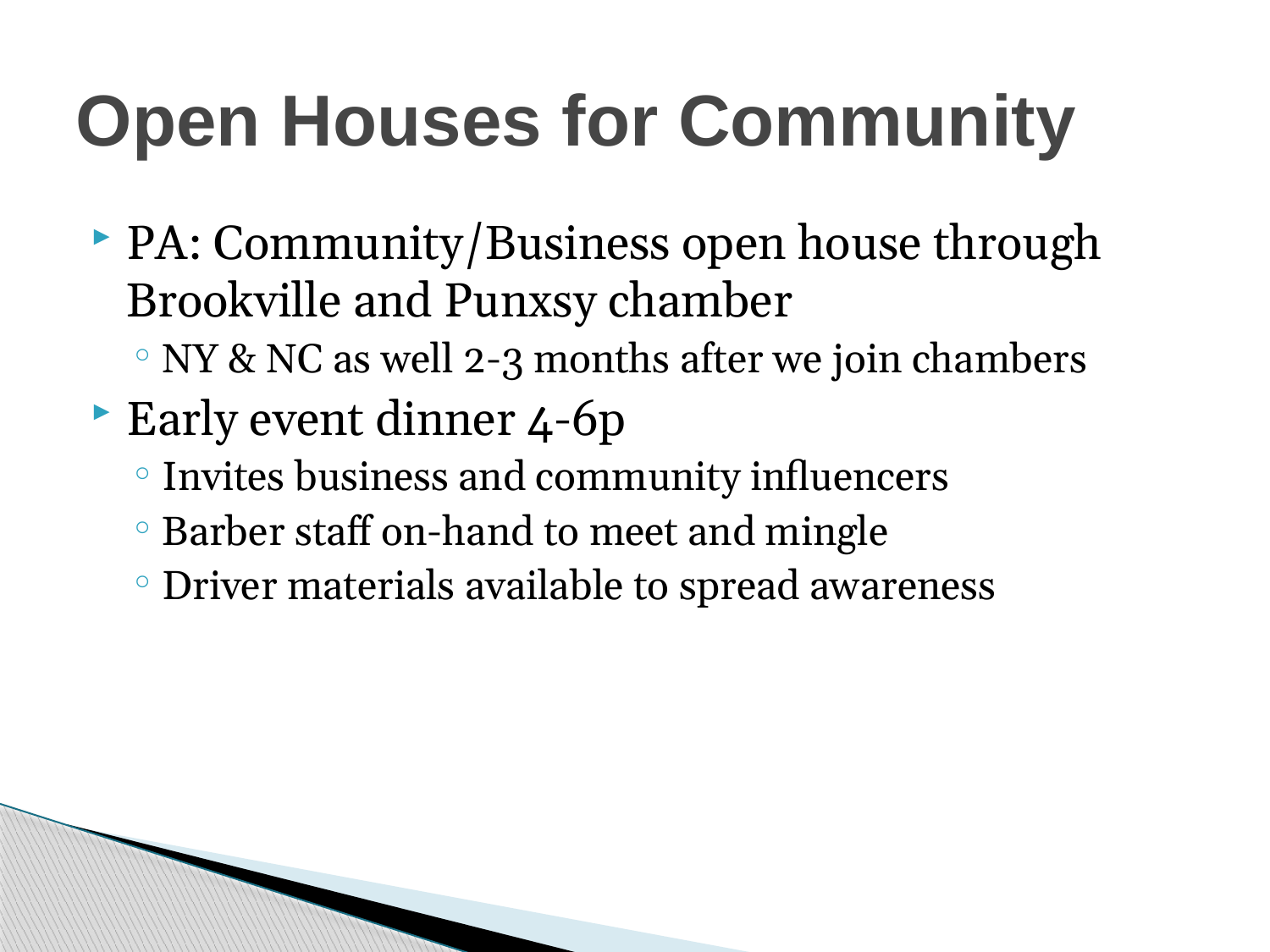

# Open Houses for Community
PA: Community/Business open house through Brookville and Punxsy chamber
NY & NC as well 2-3 months after we join chambers
Early event dinner 4-6p
Invites business and community influencers
Barber staff on-hand to meet and mingle
Driver materials available to spread awareness